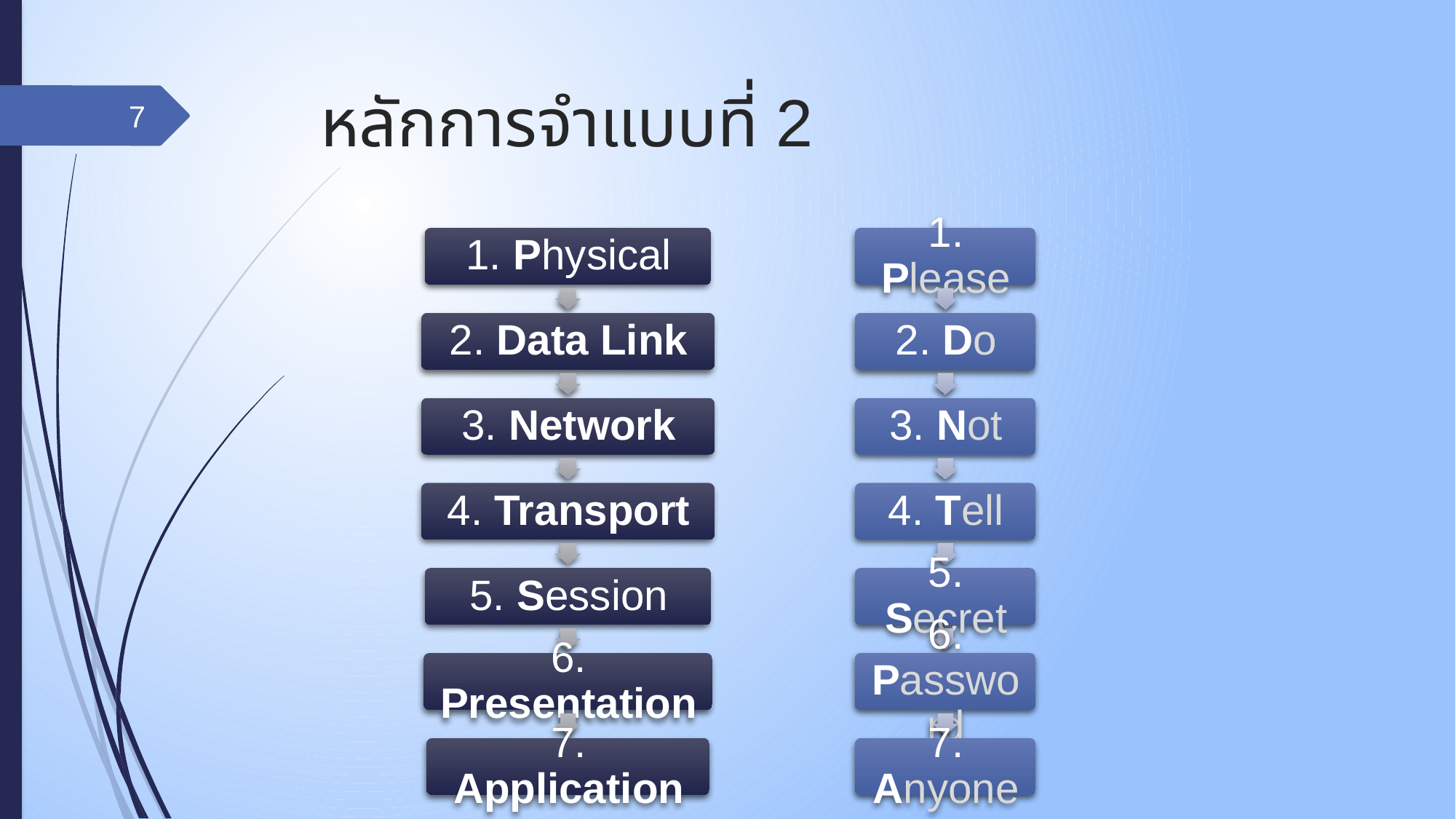

# หลักการจำแบบที่ 2
7
1. Physical

2. Data Link

3. Network

4. Transport

5. Session

6. Presentation

7. Application
1. Please

2. Do

3. Not

4. Tell

5. Secret

6. Password

7. Anyone